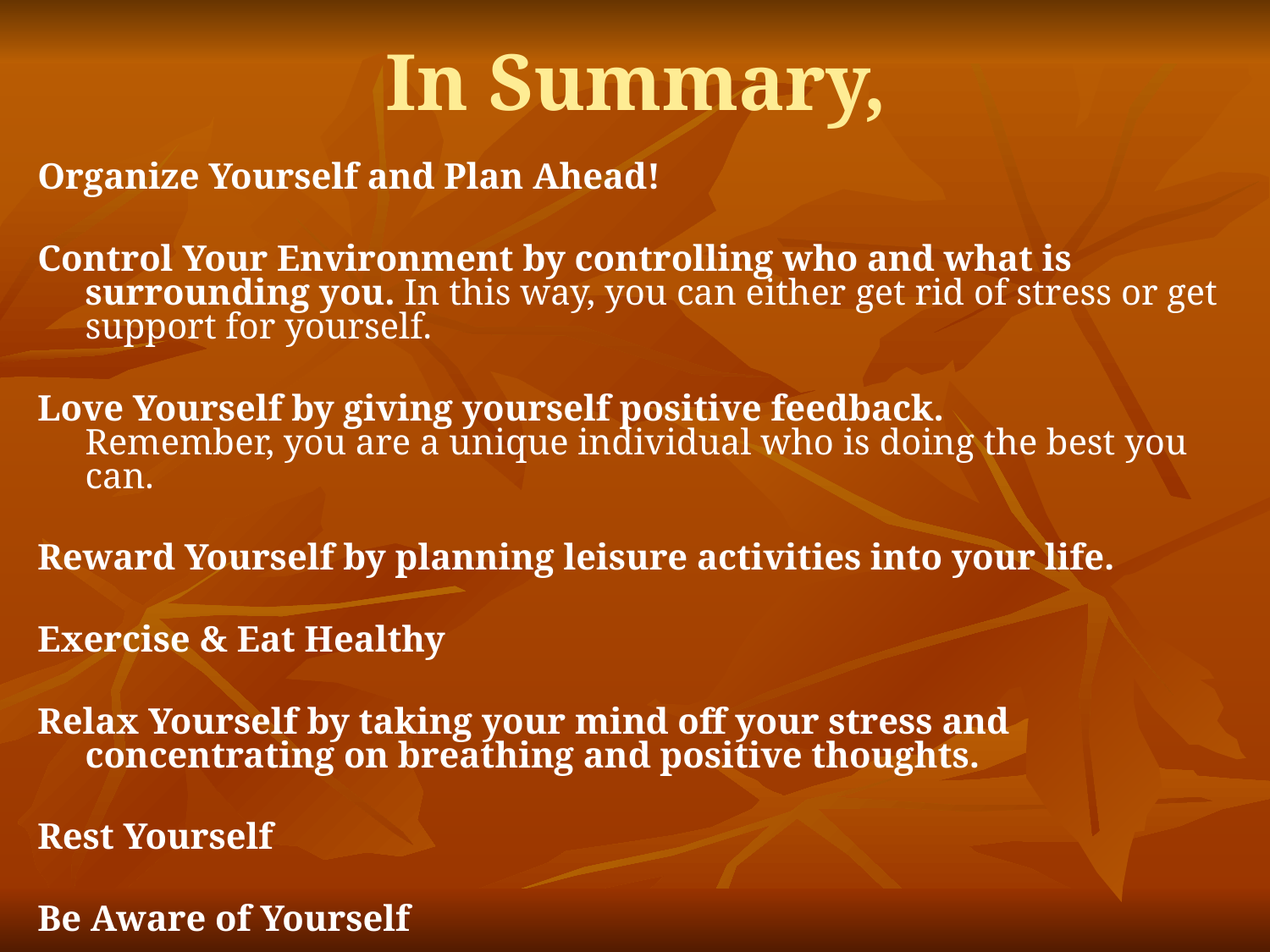

# In Summary,
Organize Yourself and Plan Ahead!

Control Your Environment by controlling who and what is surrounding you. In this way, you can either get rid of stress or get support for yourself.

Love Yourself by giving yourself positive feedback.
Remember, you are a unique individual who is doing the best you can.

Reward Yourself by planning leisure activities into your life.

Exercise & Eat Healthy

Relax Yourself by taking your mind off your stress and concentrating on breathing and positive thoughts.

Rest Yourself

Be Aware of Yourself